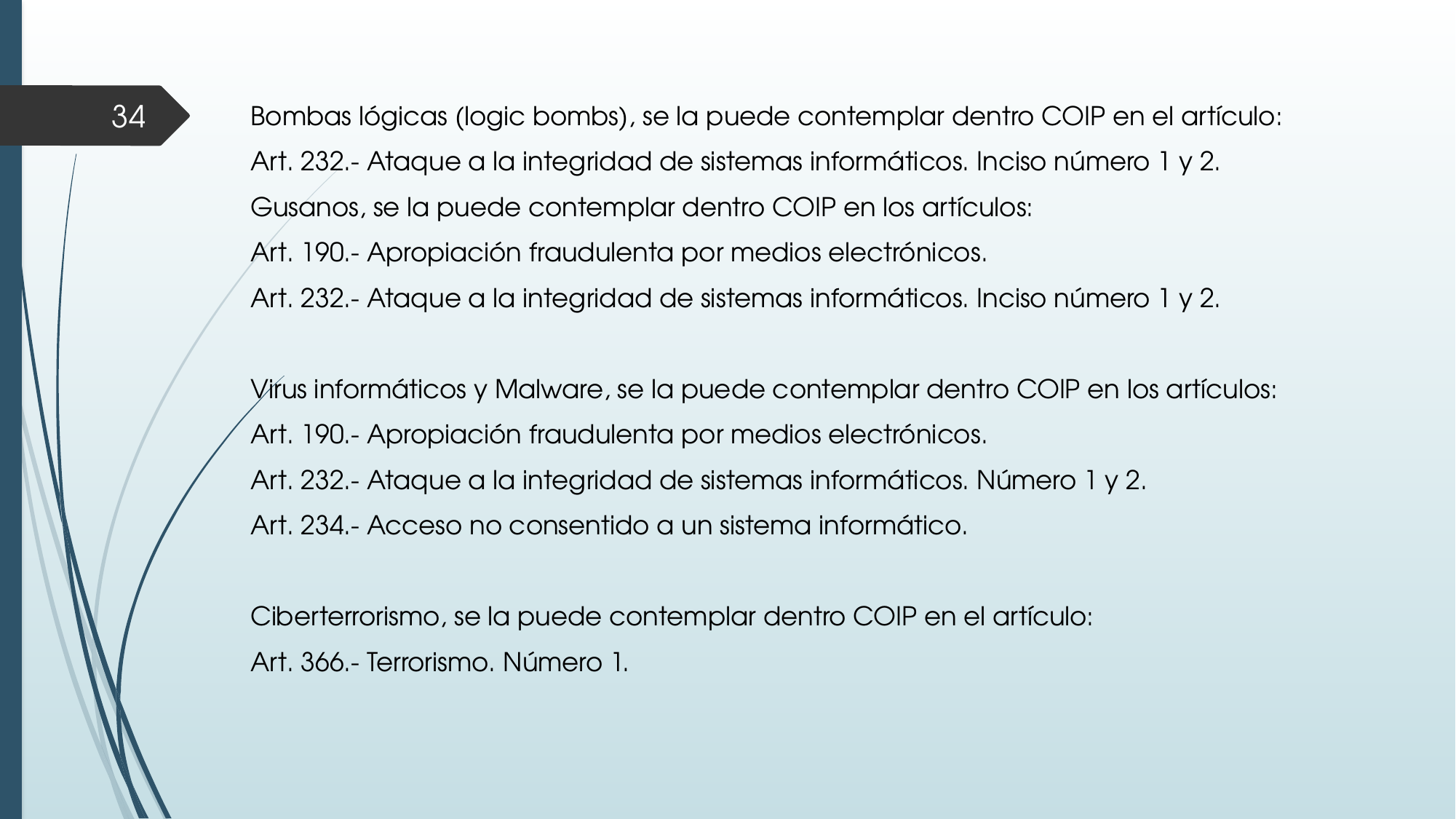

34
Bombas lógicas (logic bombs), se la puede contemplar dentro COIP en el artículo:
Art. 232.- Ataque a la integridad de sistemas informáticos. Inciso número 1 y 2.
Gusanos, se la puede contemplar dentro COIP en los artículos:
Art. 190.- Apropiación fraudulenta por medios electrónicos.
Art. 232.- Ataque a la integridad de sistemas informáticos. Inciso número 1 y 2.

Virus informáticos y Malware, se la puede contemplar dentro COIP en los artículos:
Art. 190.- Apropiación fraudulenta por medios electrónicos.
Art. 232.- Ataque a la integridad de sistemas informáticos. Número 1 y 2.
Art. 234.- Acceso no consentido a un sistema informático.

Ciberterrorismo, se la puede contemplar dentro COIP en el artículo:
Art. 366.- Terrorismo. Número 1.